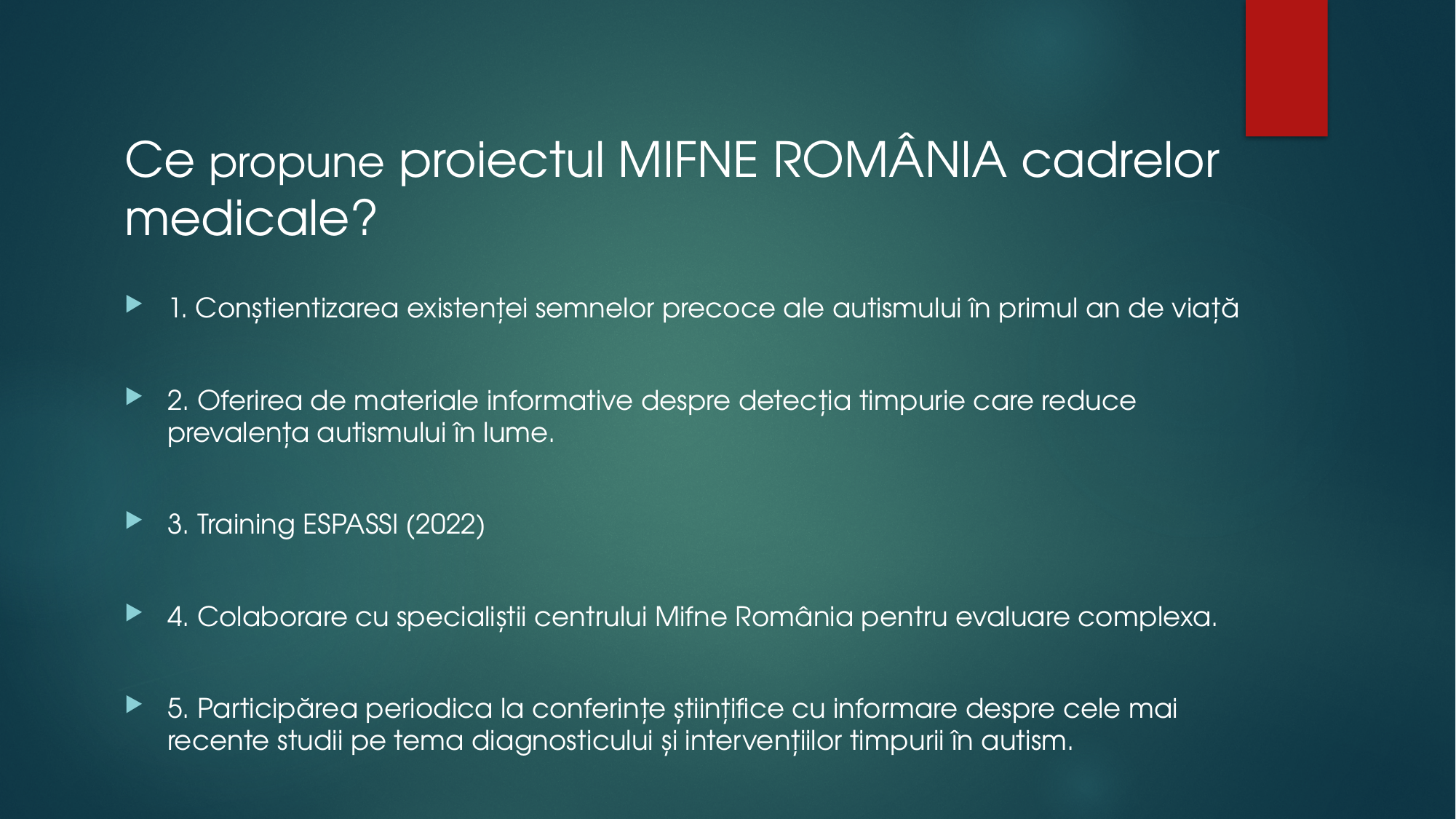

# Ce propune proiectul MIFNE ROMÂNIA cadrelor medicale?
1. Conștientizarea existenței semnelor precoce ale autismului în primul an de viață

2. Oferirea de materiale informative despre detecția timpurie care reduce prevalența autismului în lume.

3. Training ESPASSI (2022)

4. Colaborare cu specialiștii centrului Mifne România pentru evaluare complexa.

5. Participărea periodica la conferințe științifice cu informare despre cele mai recente studii pe tema diagnosticului și intervențiilor timpurii în autism.